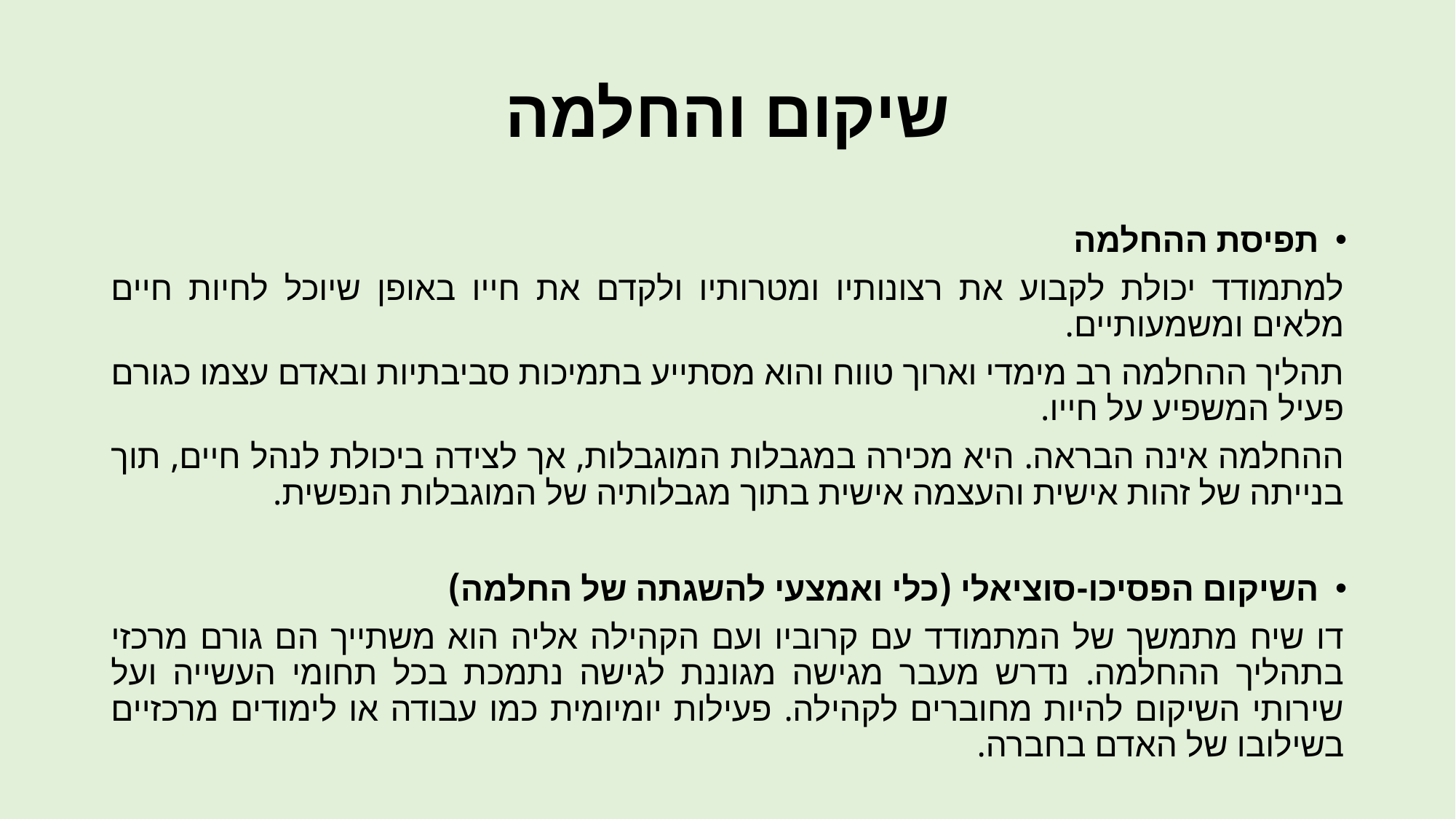

# שיקום והחלמה
תפיסת ההחלמה
למתמודד יכולת לקבוע את רצונותיו ומטרותיו ולקדם את חייו באופן שיוכל לחיות חיים מלאים ומשמעותיים.
תהליך ההחלמה רב מימדי וארוך טווח והוא מסתייע בתמיכות סביבתיות ובאדם עצמו כגורם פעיל המשפיע על חייו.
ההחלמה אינה הבראה. היא מכירה במגבלות המוגבלות, אך לצידה ביכולת לנהל חיים, תוך בנייתה של זהות אישית והעצמה אישית בתוך מגבלותיה של המוגבלות הנפשית.

השיקום הפסיכו-סוציאלי (כלי ואמצעי להשגתה של החלמה)
דו שיח מתמשך של המתמודד עם קרוביו ועם הקהילה אליה הוא משתייך הם גורם מרכזי בתהליך ההחלמה. נדרש מעבר מגישה מגוננת לגישה נתמכת בכל תחומי העשייה ועל שירותי השיקום להיות מחוברים לקהילה. פעילות יומיומית כמו עבודה או לימודים מרכזיים בשילובו של האדם בחברה.